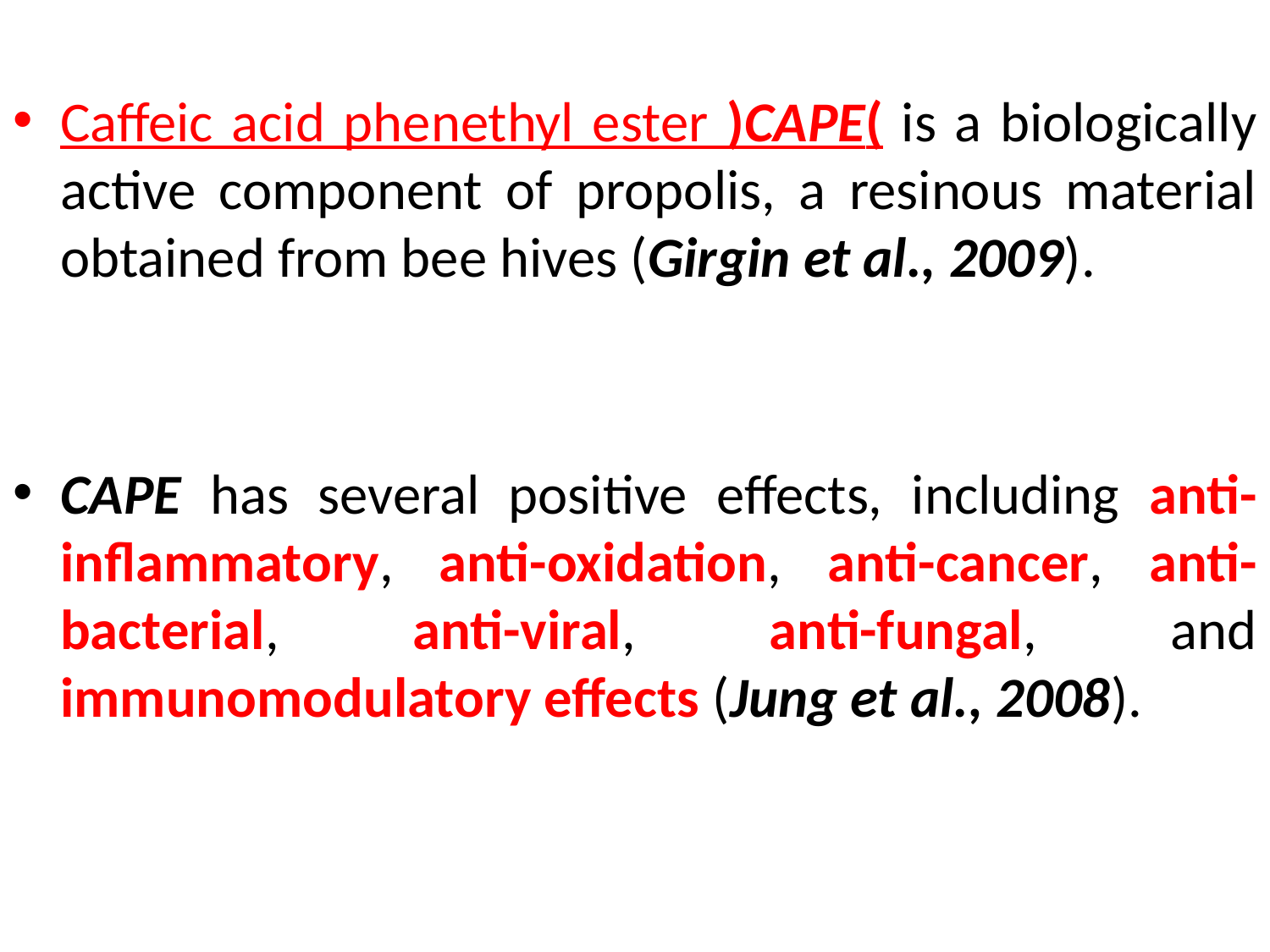

Caffeic acid phenethyl ester )CAPE( is a biologically active component of propolis, a resinous material obtained from bee hives (Girgin et al., 2009).

CAPE has several positive effects, including anti-inflammatory, anti-oxidation, anti-cancer, anti-bacterial, anti-viral, anti-fungal, and immunomodulatory effects (Jung et al., 2008).